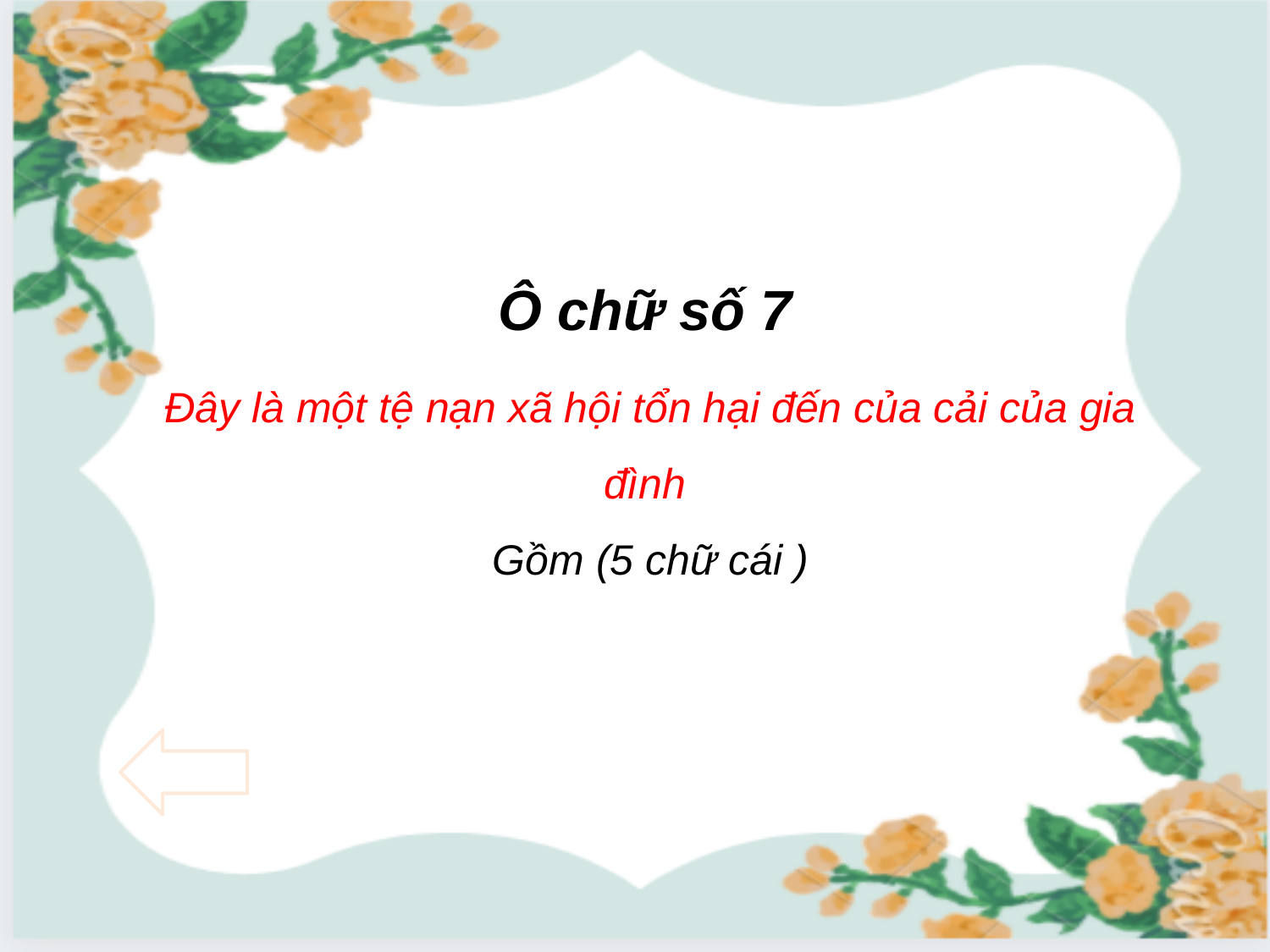

Ô chữ số 7
Đây là một tệ nạn xã hội tổn hại đến của cải của gia đình
Gồm (5 chữ cái )